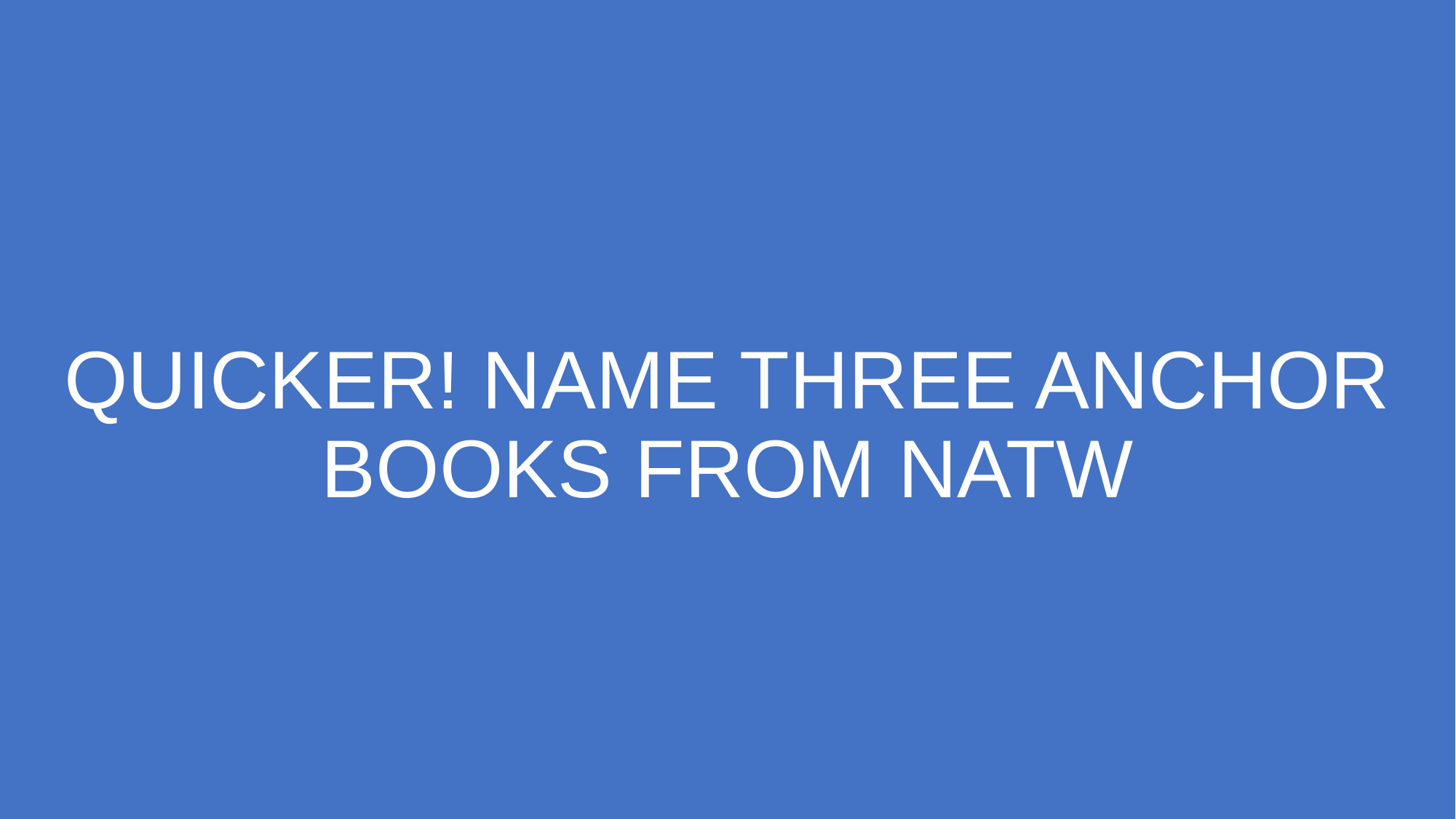

# QUICKER! NAME THREE ANCHOR BOOKS FROM NATW